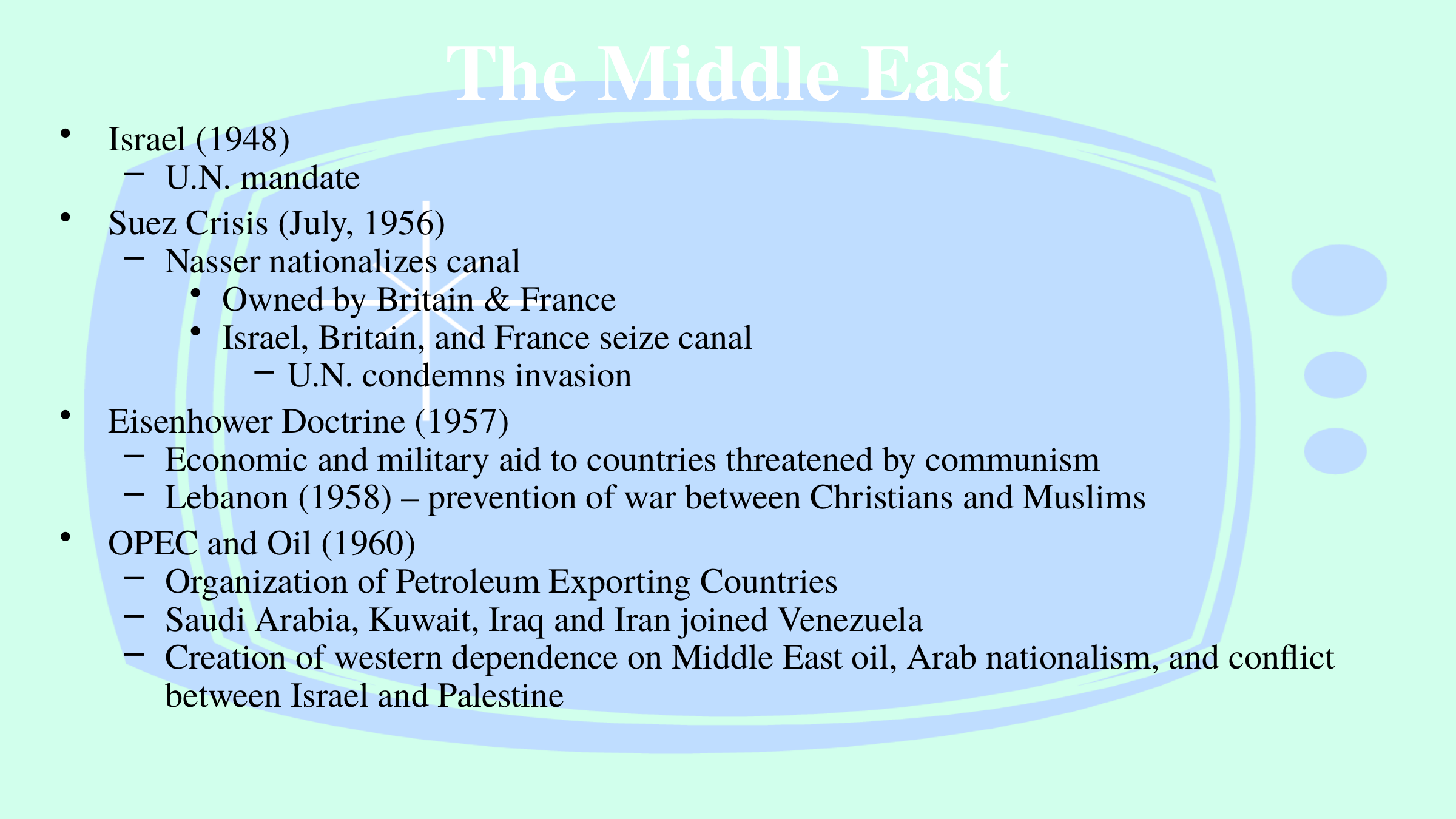

The Middle East
Israel (1948)
U.N. mandate
Suez Crisis (July, 1956)
Nasser nationalizes canal
Owned by Britain & France
Israel, Britain, and France seize canal
U.N. condemns invasion
Eisenhower Doctrine (1957)
Economic and military aid to countries threatened by communism
Lebanon (1958) – prevention of war between Christians and Muslims
OPEC and Oil (1960)
Organization of Petroleum Exporting Countries
Saudi Arabia, Kuwait, Iraq and Iran joined Venezuela
Creation of western dependence on Middle East oil, Arab nationalism, and conflict between Israel and Palestine